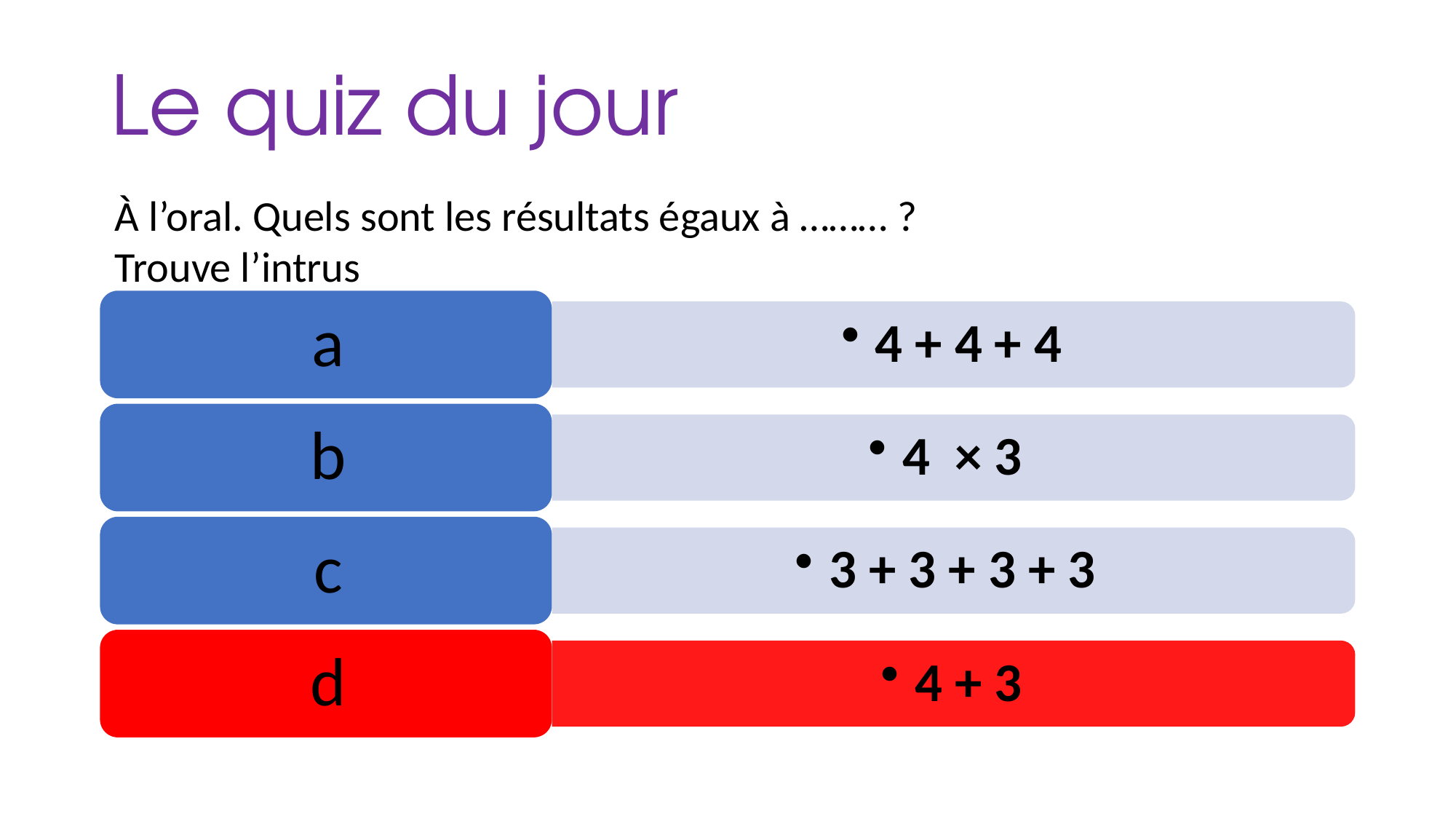

# Le quiz du jour
À l’oral. Quels sont les résultats égaux à ……… ?
Trouve l’intrus

4 + 4 + 4
a
4  × 3
b
3 + 3 + 3 + 3
c
4 + 3
d